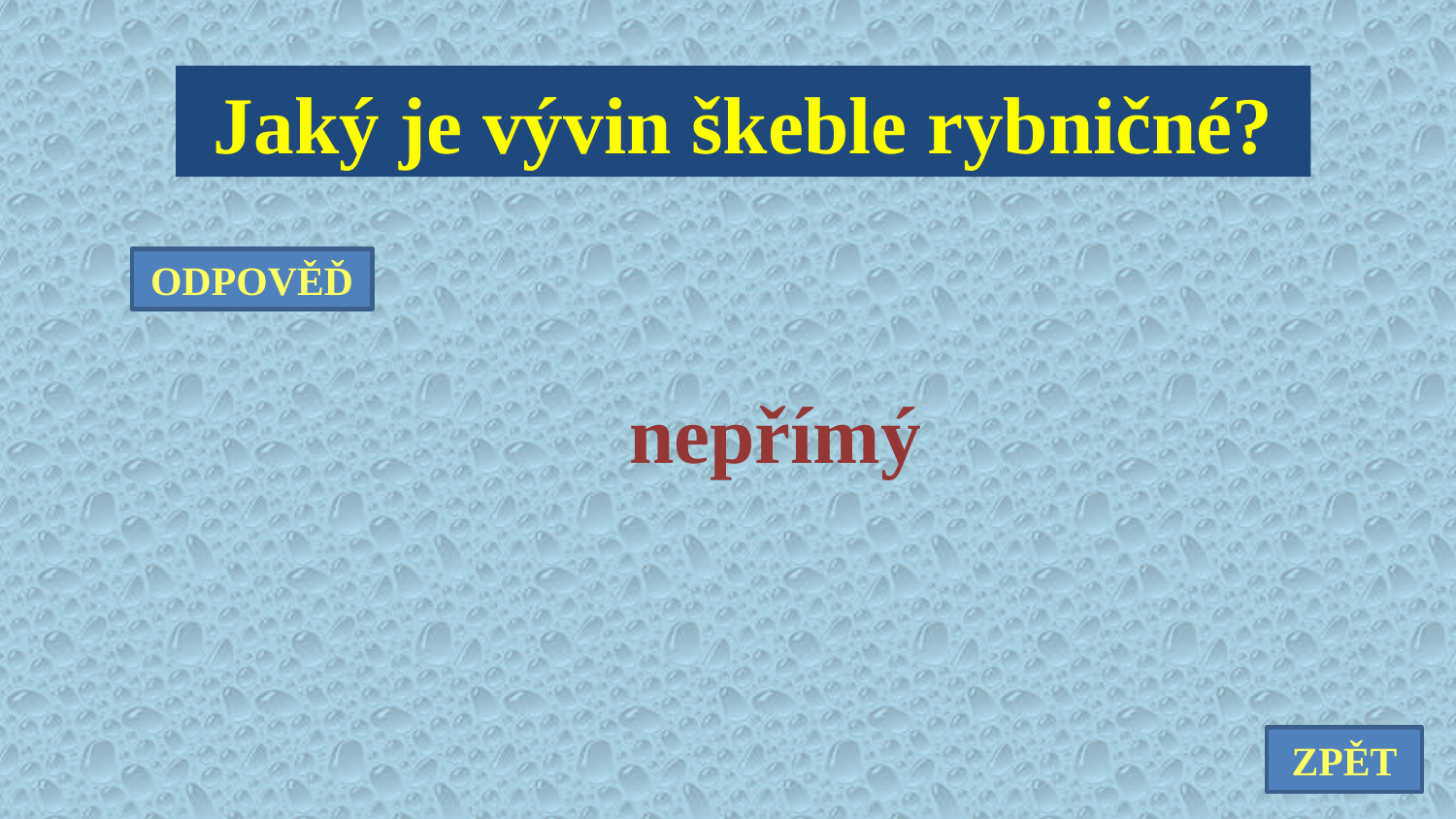

Jaký je vývin škeble rybničné?
ODPOVĚĎ
nepřímý
ZPĚT